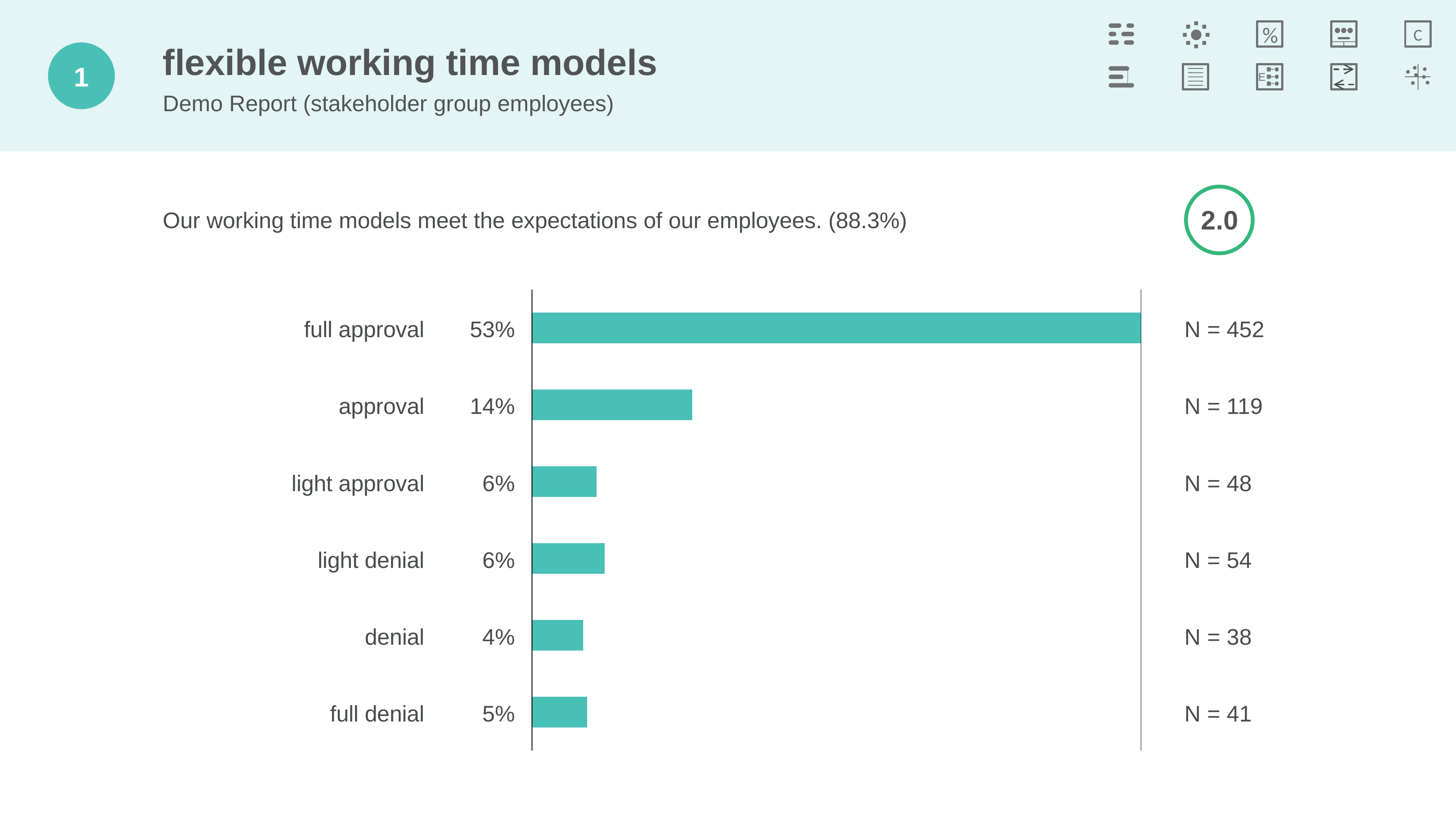

%

C
# flexible working time models
Demo Report (stakeholder group employees)
1

E

2.0
Our working time models meet the expectations of our employees. (88.3%)
full approval
53%

N = 452

approval
14%
N = 119

light approval
6%
N = 48

light denial
6%
N = 54

denial
4%
N = 38

full denial
5%
N = 41